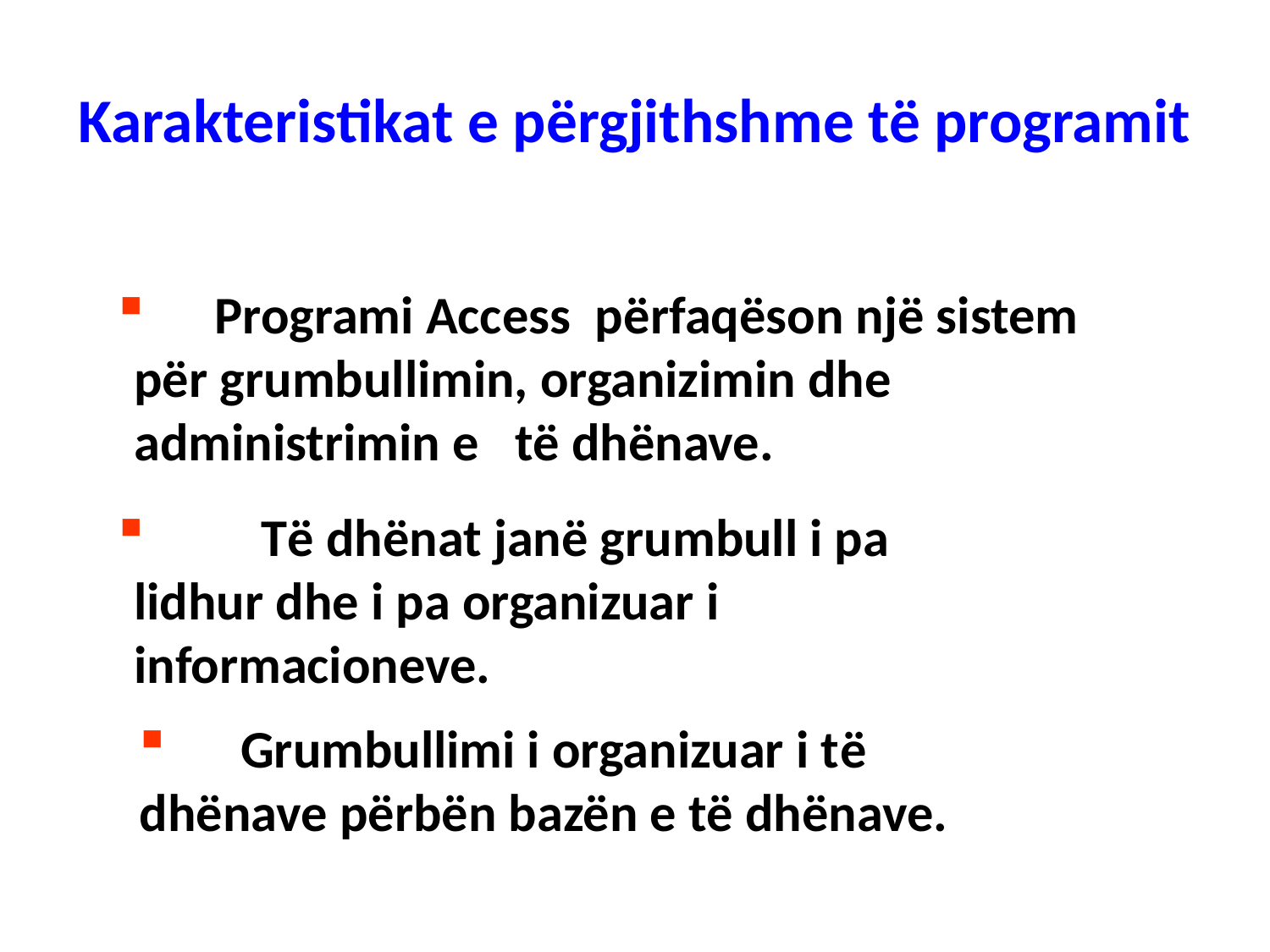

# Karakteristikat e përgjithshme të programit
        Programi Access  përfaqëson një sistem për grumbullimin, organizimin dhe administrimin e 	të dhënave.
   	Të dhënat janë grumbull i pa lidhur dhe i pa organizuar i informacioneve.

       Grumbullimi i organizuar i të dhënave përbën bazën e të dhënave.